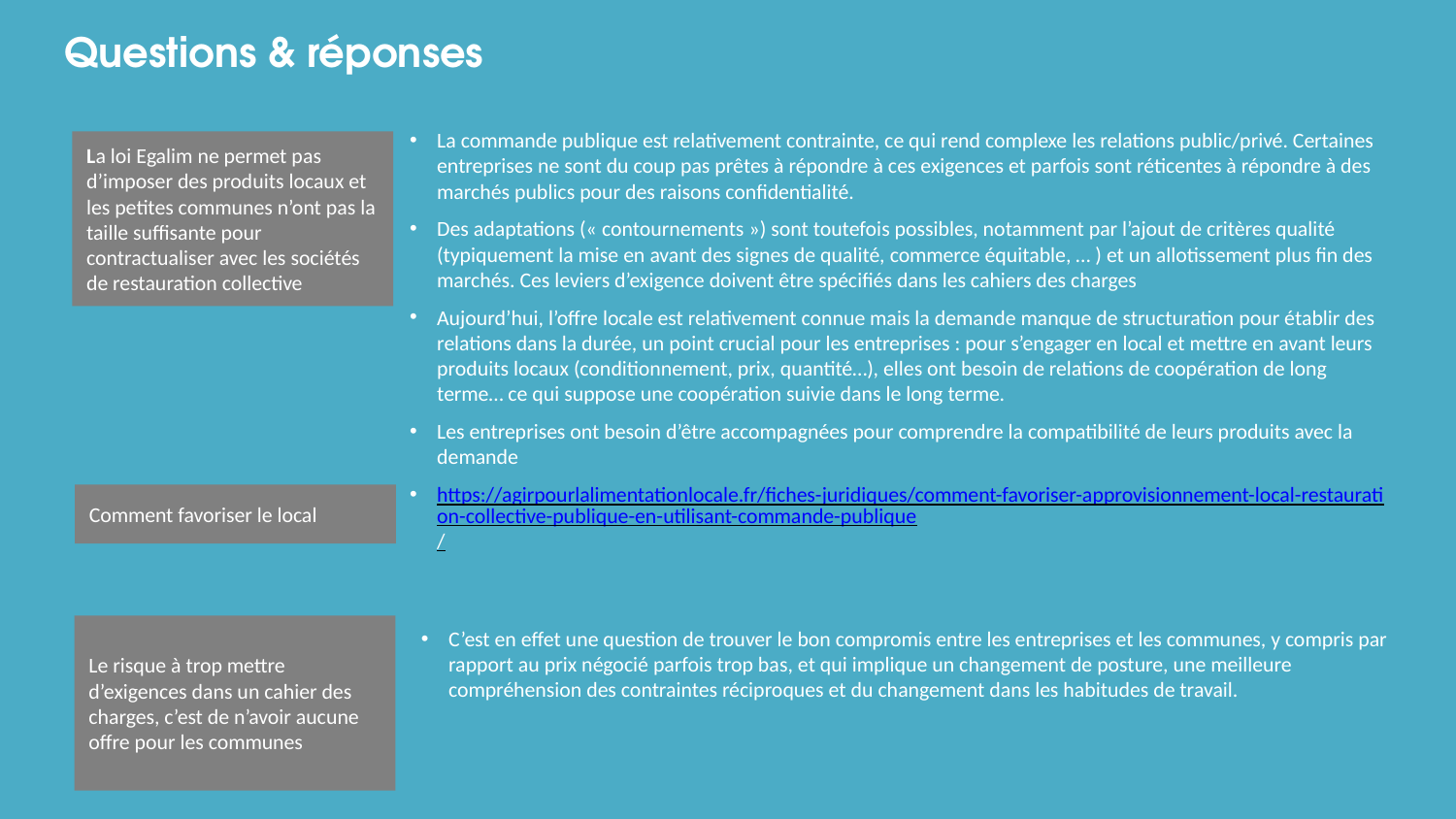

Questions & réponses
La commande publique est relativement contrainte, ce qui rend complexe les relations public/privé. Certaines entreprises ne sont du coup pas prêtes à répondre à ces exigences et parfois sont réticentes à répondre à des marchés publics pour des raisons confidentialité.
Des adaptations (« contournements ») sont toutefois possibles, notamment par l’ajout de critères qualité (typiquement la mise en avant des signes de qualité, commerce équitable, … ) et un allotissement plus fin des marchés. Ces leviers d’exigence doivent être spécifiés dans les cahiers des charges
Aujourd’hui, l’offre locale est relativement connue mais la demande manque de structuration pour établir des relations dans la durée, un point crucial pour les entreprises : pour s’engager en local et mettre en avant leurs produits locaux (conditionnement, prix, quantité…), elles ont besoin de relations de coopération de long terme… ce qui suppose une coopération suivie dans le long terme.
Les entreprises ont besoin d’être accompagnées pour comprendre la compatibilité de leurs produits avec la demande
https://agirpourlalimentationlocale.fr/fiches-juridiques/comment-favoriser-approvisionnement-local-restauration-collective-publique-en-utilisant-commande-publique/
La loi Egalim ne permet pas d’imposer des produits locaux et les petites communes n’ont pas la taille suffisante pour contractualiser avec les sociétés de restauration collective
Comment favoriser le local
Le risque à trop mettre d’exigences dans un cahier des charges, c’est de n’avoir aucune offre pour les communes
C’est en effet une question de trouver le bon compromis entre les entreprises et les communes, y compris par rapport au prix négocié parfois trop bas, et qui implique un changement de posture, une meilleure compréhension des contraintes réciproques et du changement dans les habitudes de travail.